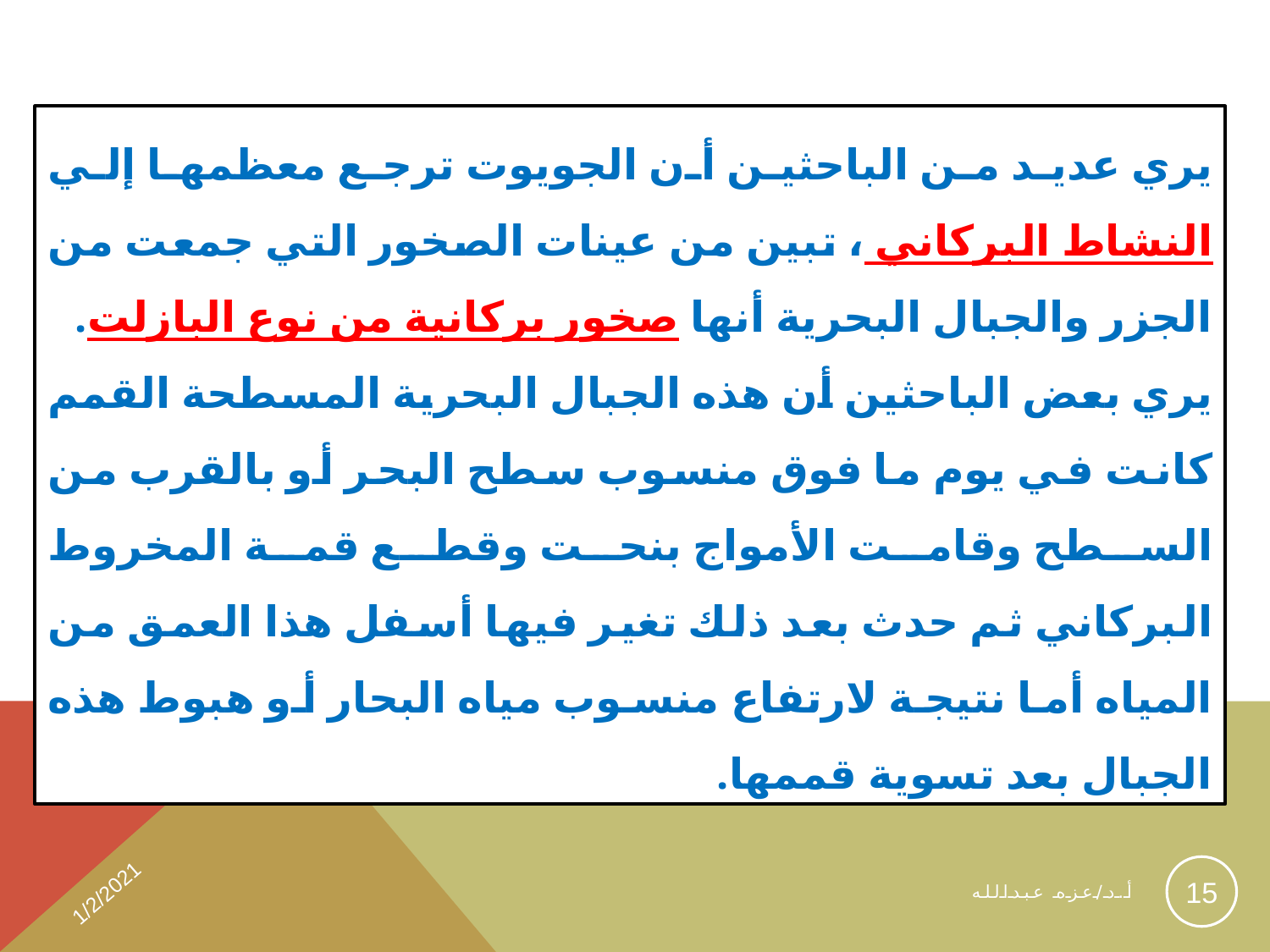

يري عديد من الباحثين أن الجويوت ترجع معظمها إلي النشاط البركاني ، تبين من عينات الصخور التي جمعت من الجزر والجبال البحرية أنها صخور بركانية من نوع البازلت.
يري بعض الباحثين أن هذه الجبال البحرية المسطحة القمم كانت في يوم ما فوق منسوب سطح البحر أو بالقرب من السطح وقامت الأمواج بنحت وقطع قمة المخروط البركاني ثم حدث بعد ذلك تغير فيها أسفل هذا العمق من المياه أما نتيجة لارتفاع منسوب مياه البحار أو هبوط هذه الجبال بعد تسوية قممها.
1/2/2021
15
أ.د/عزه عبدالله